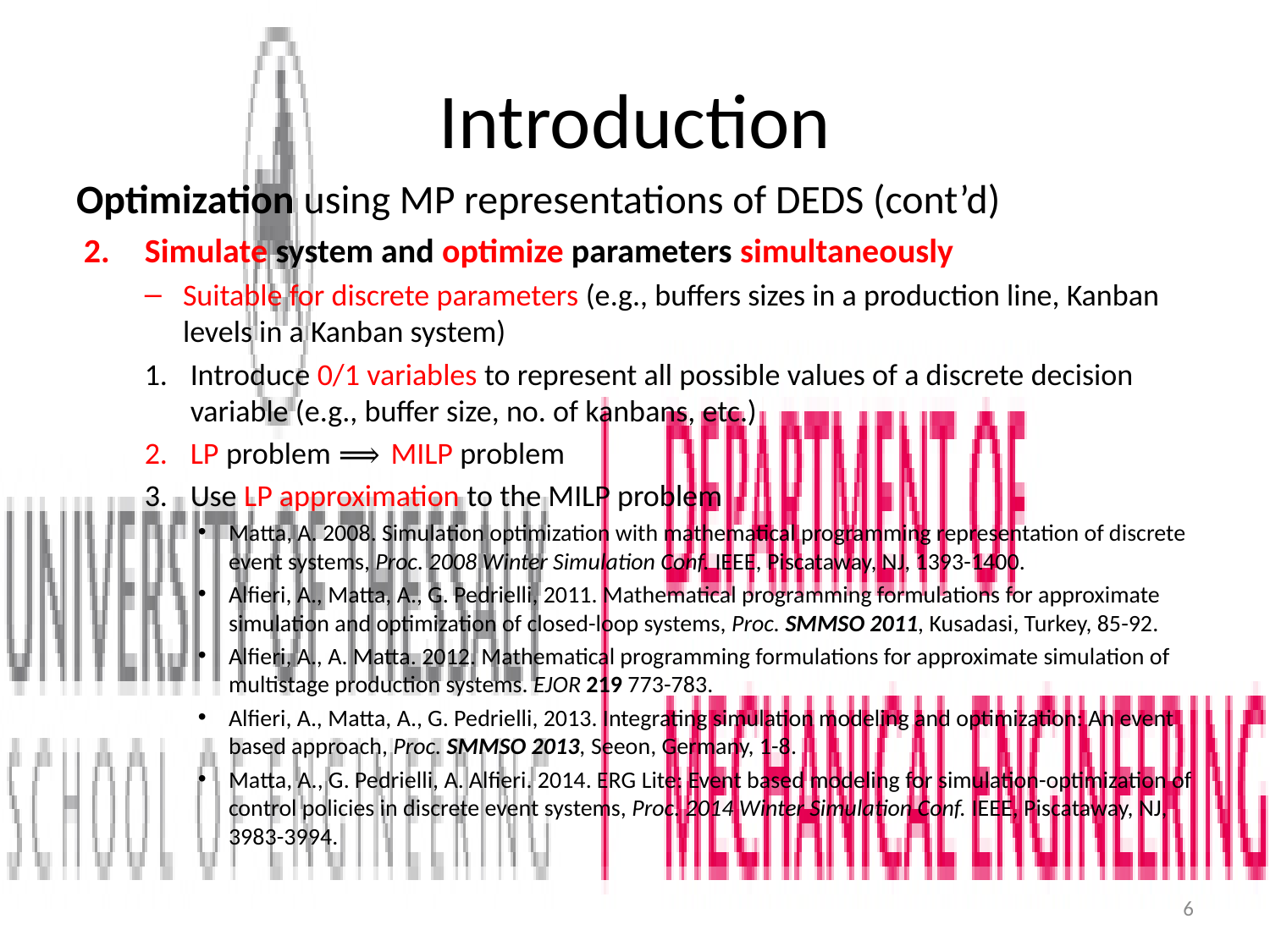

# Introduction
Optimization using MP representations of DEDS (cont’d)
Simulate system and optimize parameters simultaneously
Suitable for discrete parameters (e.g., buffers sizes in a production line, Kanban levels in a Kanban system)
Introduce 0/1 variables to represent all possible values of a discrete decision variable (e.g., buffer size, no. of kanbans, etc.)
LP problem ⟹ MILP problem
Use LP approximation to the MILP problem
Matta, A. 2008. Simulation optimization with mathematical programming representation of discrete event systems, Proc. 2008 Winter Simulation Conf. IEEE, Piscataway, NJ, 1393-1400.
Alfieri, A., Matta, A., G. Pedrielli, 2011. Mathematical programming formulations for approximate simulation and optimization of closed-loop systems, Proc. SMMSO 2011, Kusadasi, Turkey, 85-92.
Alfieri, A., A. Matta. 2012. Mathematical programming formulations for approximate simulation of multistage production systems. EJOR 219 773-783.
Alfieri, A., Matta, A., G. Pedrielli, 2013. Integrating simulation modeling and optimization: An event based approach, Proc. SMMSO 2013, Seeon, Germany, 1-8.
Matta, A., G. Pedrielli, A. Alfieri. 2014. ERG Lite: Event based modeling for simulation-optimization of control policies in discrete event systems, Proc. 2014 Winter Simulation Conf. IEEE, Piscataway, NJ, 3983-3994.
6